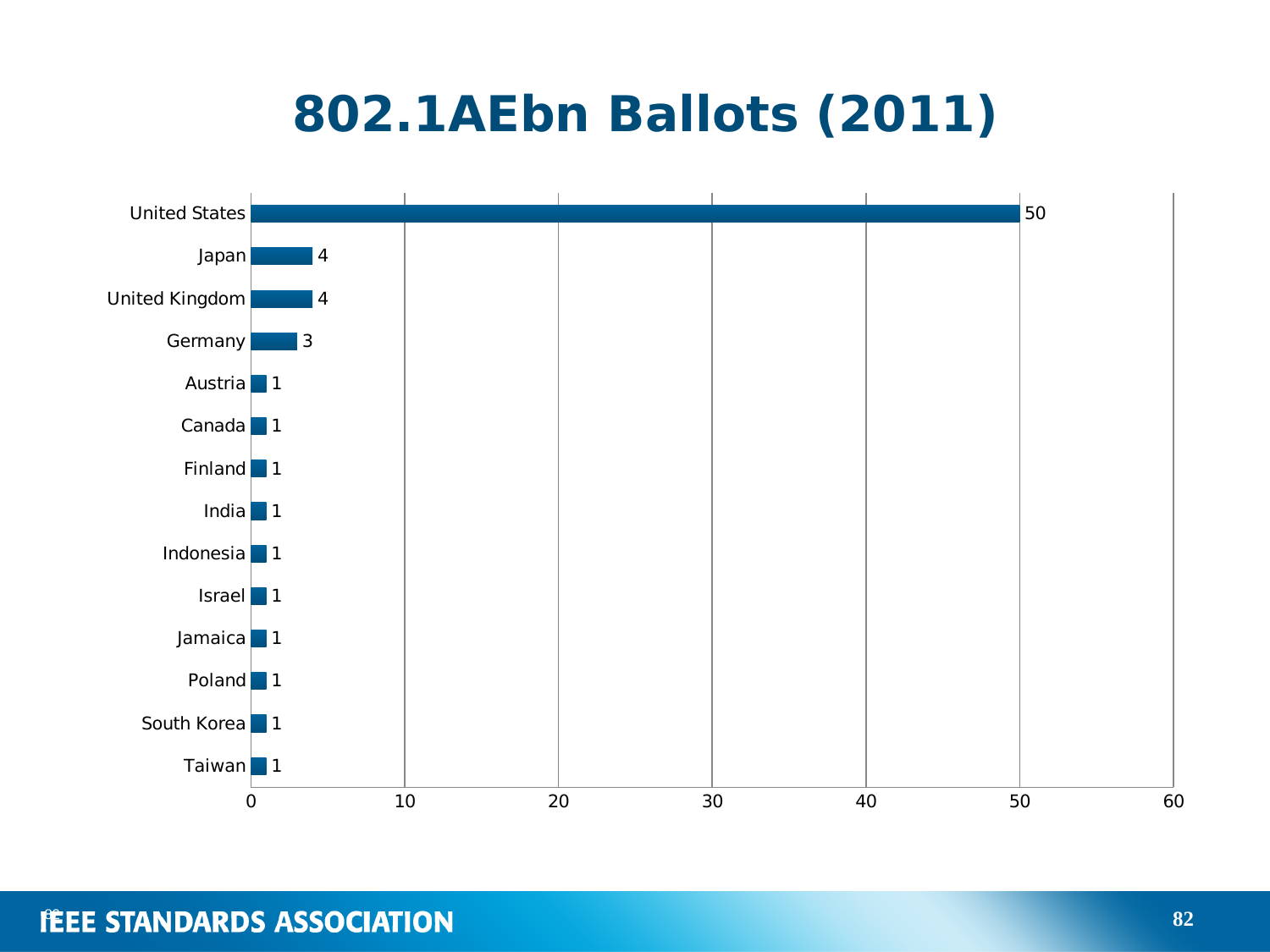

# 802.1AEbn Ballots (2011)

### Chart

| Category |  |
|---|---|
| Taiwan | 1.0 |
| South Korea | 1.0 |
| Poland | 1.0 |
| Jamaica | 1.0 |
| Israel | 1.0 |
| Indonesia | 1.0 |
| India | 1.0 |
| Finland | 1.0 |
| Canada | 1.0 |
| Austria | 1.0 |
| Germany | 3.0 |
| United Kingdom | 4.0 |
| Japan | 4.0 |
| United States | 50.0 |
82